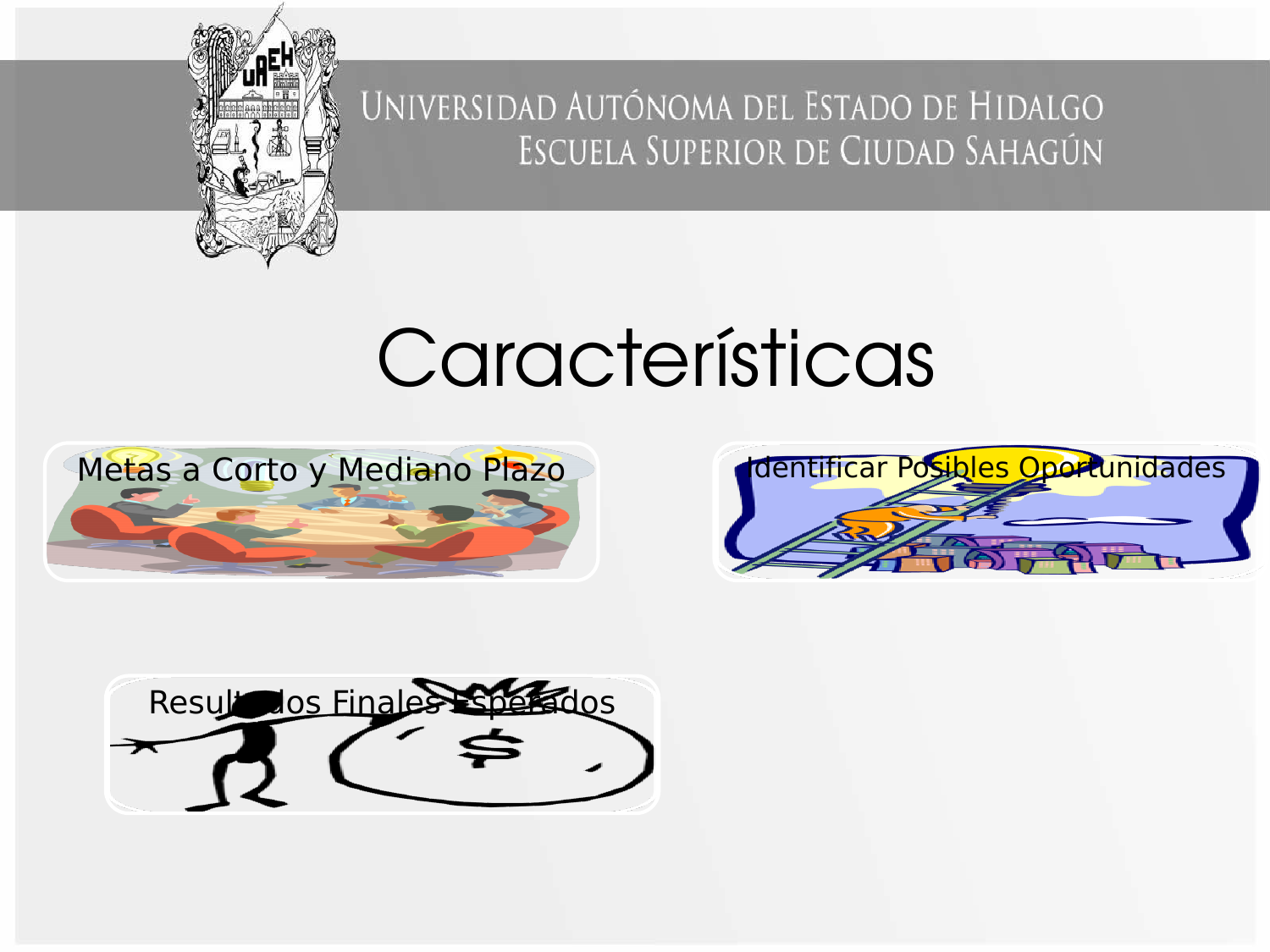

# Características
Metas a Corto y Mediano Plazo
Identificar Posibles Oportunidades
Resultados Finales Esperados